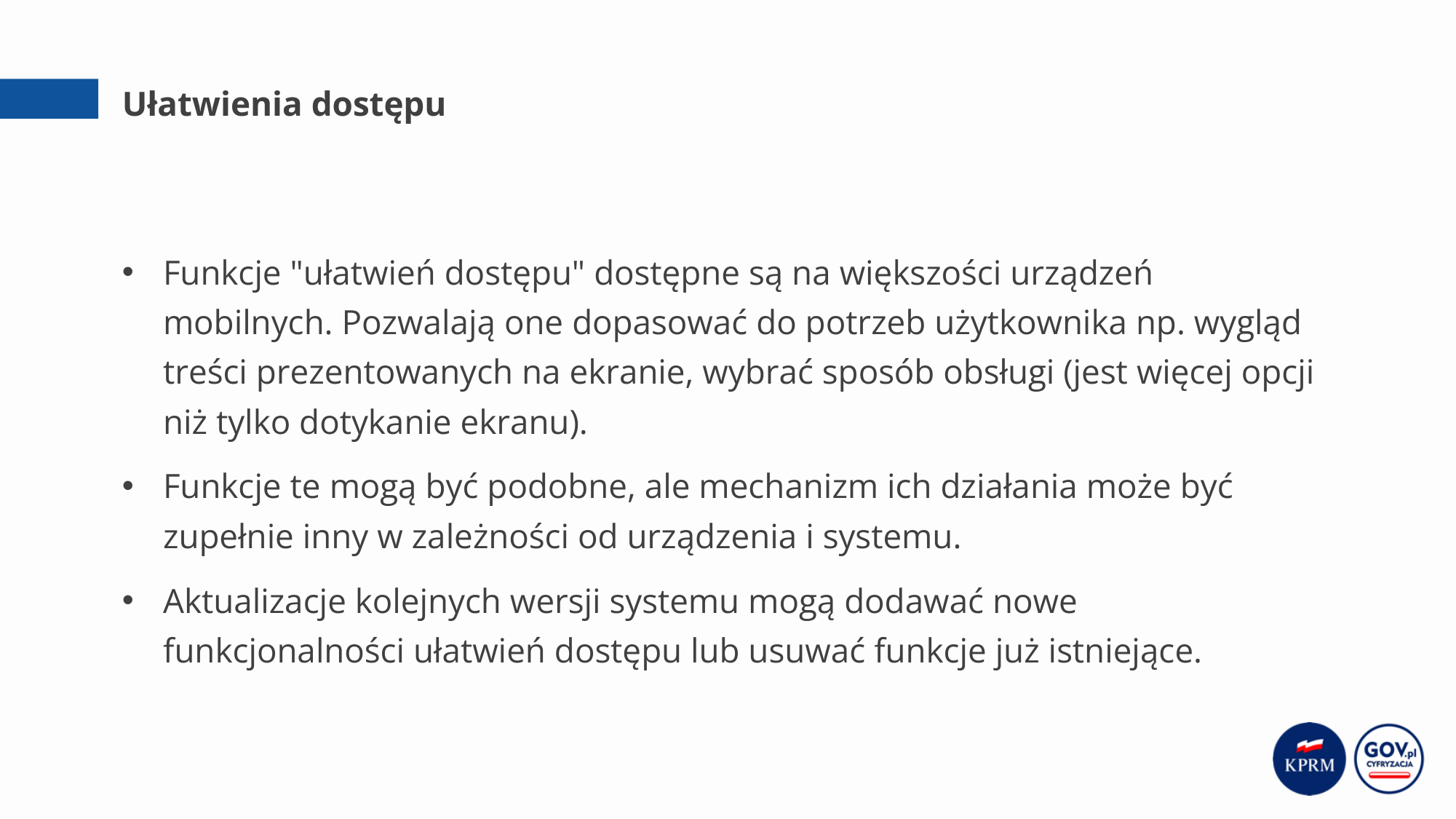

# Ułatwienia dostępu
Funkcje "ułatwień dostępu" dostępne są na większości urządzeń mobilnych. Pozwalają one dopasować do potrzeb użytkownika np. wygląd treści prezentowanych na ekranie, wybrać sposób obsługi (jest więcej opcji niż tylko dotykanie ekranu).
Funkcje te mogą być podobne, ale mechanizm ich działania może być zupełnie inny w zależności od urządzenia i systemu.
Aktualizacje kolejnych wersji systemu mogą dodawać nowe funkcjonalności ułatwień dostępu lub usuwać funkcje już istniejące.